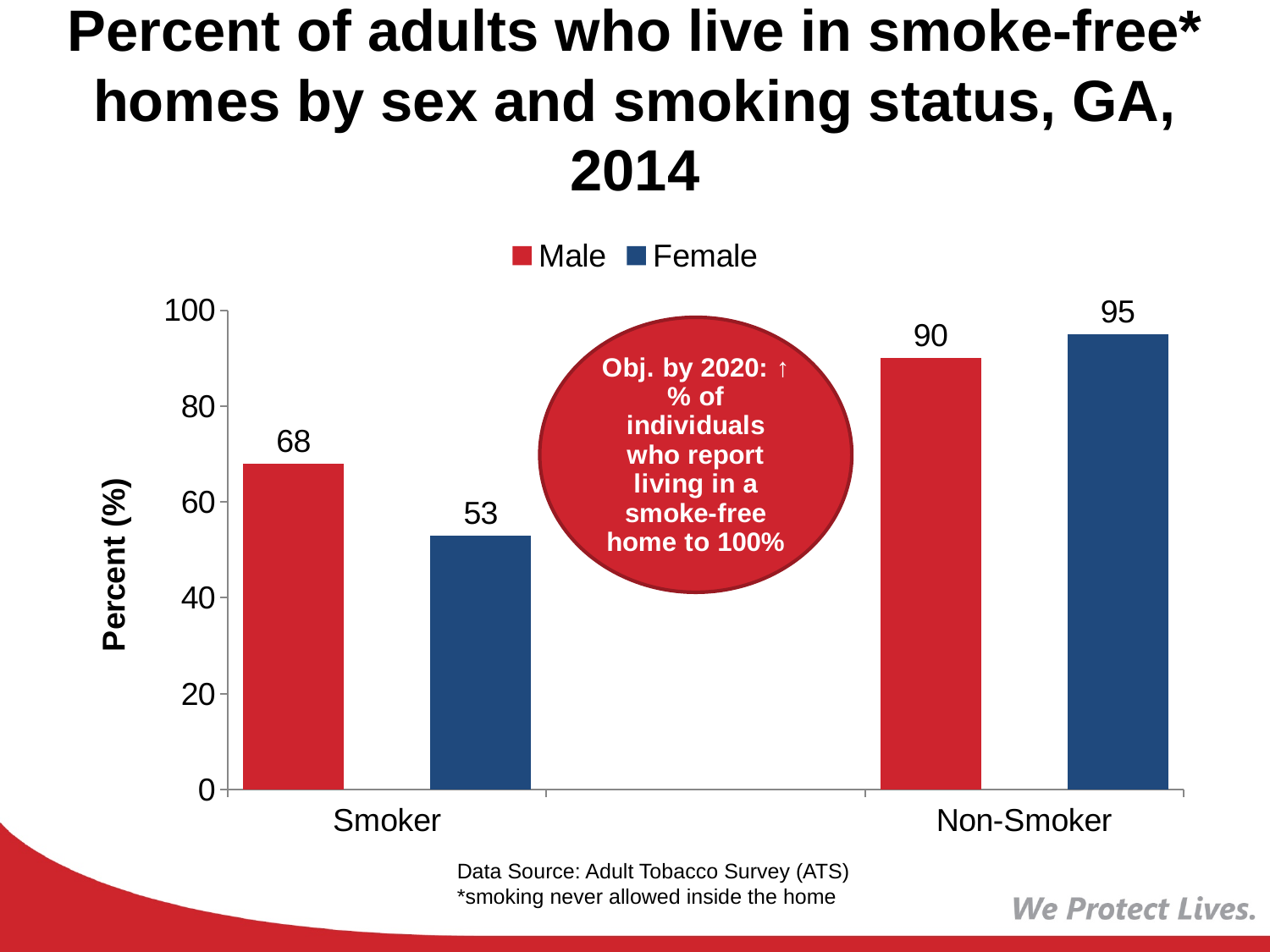

# Percent of adults who live in smoke-free* homes by sex and smoking status, GA, 2014

### Chart

| Category | Male | Female |
|---|---|---|
| Smoker | 68.0 | 53.0 |
|  | None | None |
| Non-Smoker | 90.0 | 95.0 |
Data Source: Adult Tobacco Survey (ATS)
*smoking never allowed inside the home